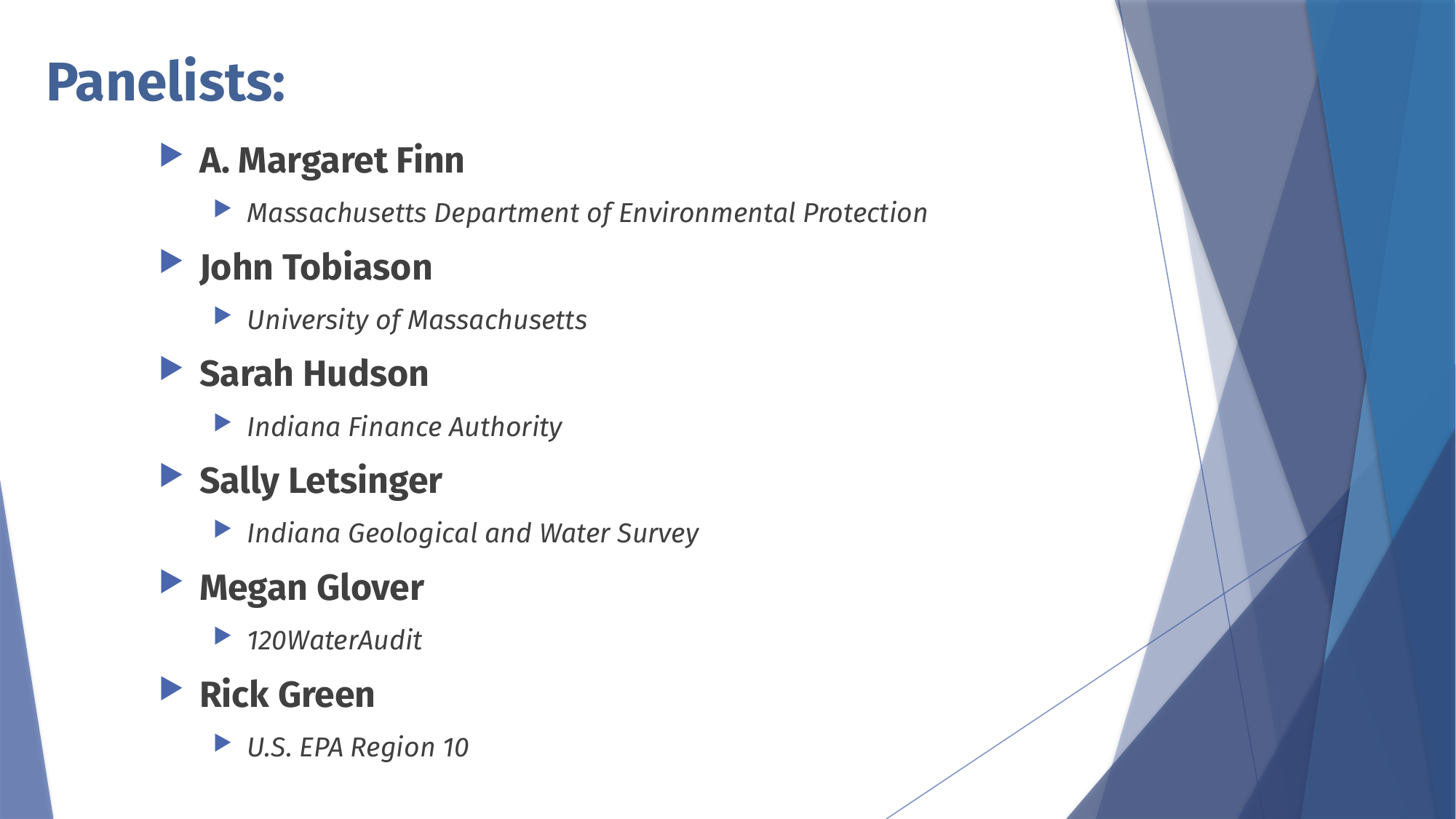

# Panelists:
A. Margaret Finn
Massachusetts Department of Environmental Protection
John Tobiason
University of Massachusetts
Sarah Hudson
Indiana Finance Authority
Sally Letsinger
Indiana Geological and Water Survey
Megan Glover
120WaterAudit
Rick Green
U.S. EPA Region 10